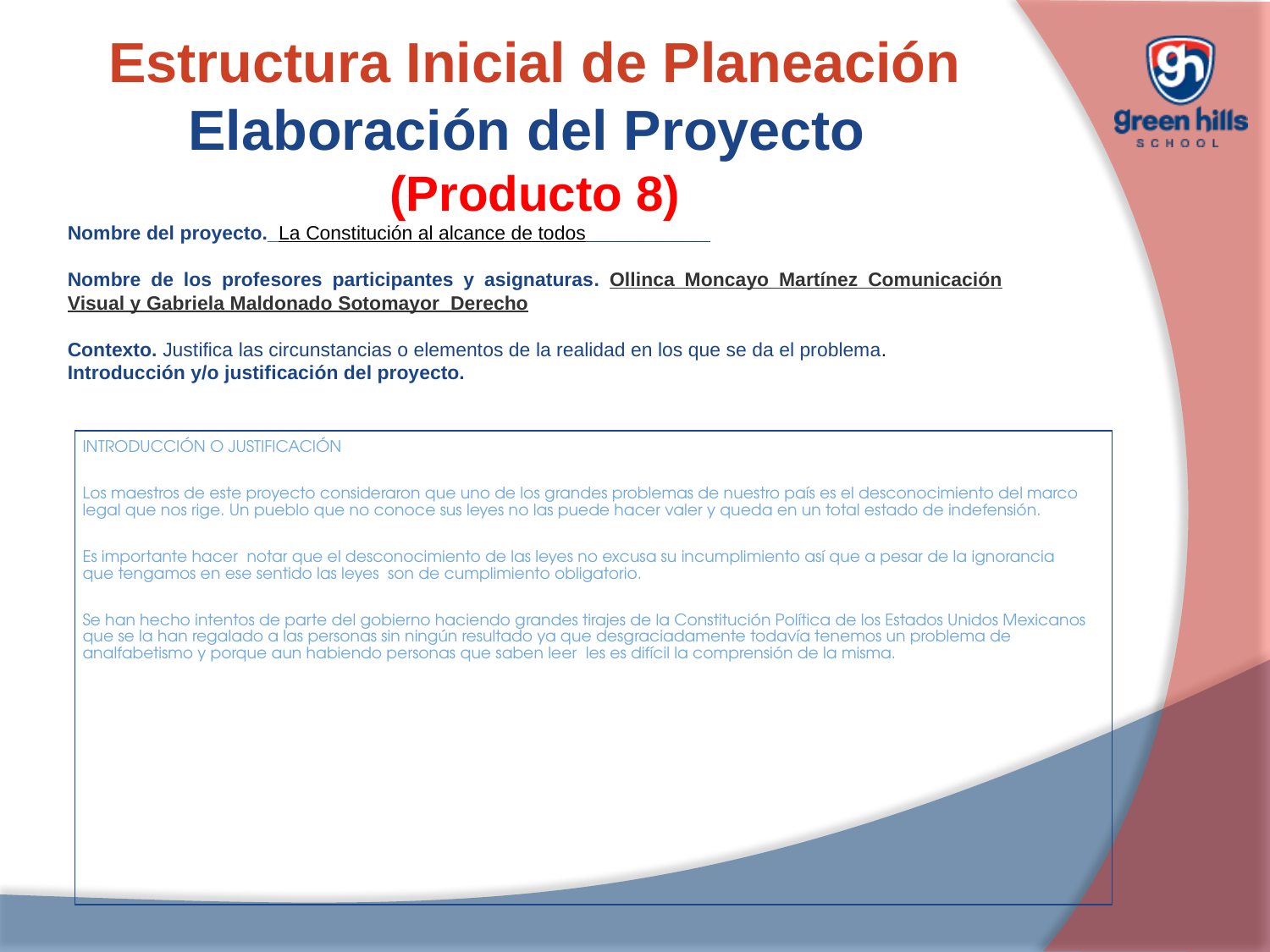

Estructura Inicial de Planeación
Elaboración del Proyecto  (Producto 8)
Nombre del proyecto._La Constitución al alcance de todos___________

Nombre de los profesores participantes y asignaturas. Ollinca Moncayo Martínez Comunicación Visual y Gabriela Maldonado Sotomayor  Derecho

Contexto. Justifica las circunstancias o elementos de la realidad en los que se da el problema.
Introducción y/o justificación del proyecto.
| INTRODUCCIÓN O JUSTIFICACIÓN   Los maestros de este proyecto consideraron que uno de los grandes problemas de nuestro país es el desconocimiento del marco legal que nos rige. Un pueblo que no conoce sus leyes no las puede hacer valer y queda en un total estado de indefensión.   Es importante hacer notar que el desconocimiento de las leyes no excusa su incumplimiento así que a pesar de la ignorancia que tengamos en ese sentido las leyes son de cumplimiento obligatorio.   Se han hecho intentos de parte del gobierno haciendo grandes tirajes de la Constitución Política de los Estados Unidos Mexicanos que se la han regalado a las personas sin ningún resultado ya que desgraciadamente todavía tenemos un problema de analfabetismo y porque aun habiendo personas que saben leer les es difícil la comprensión de la misma. |
| --- |